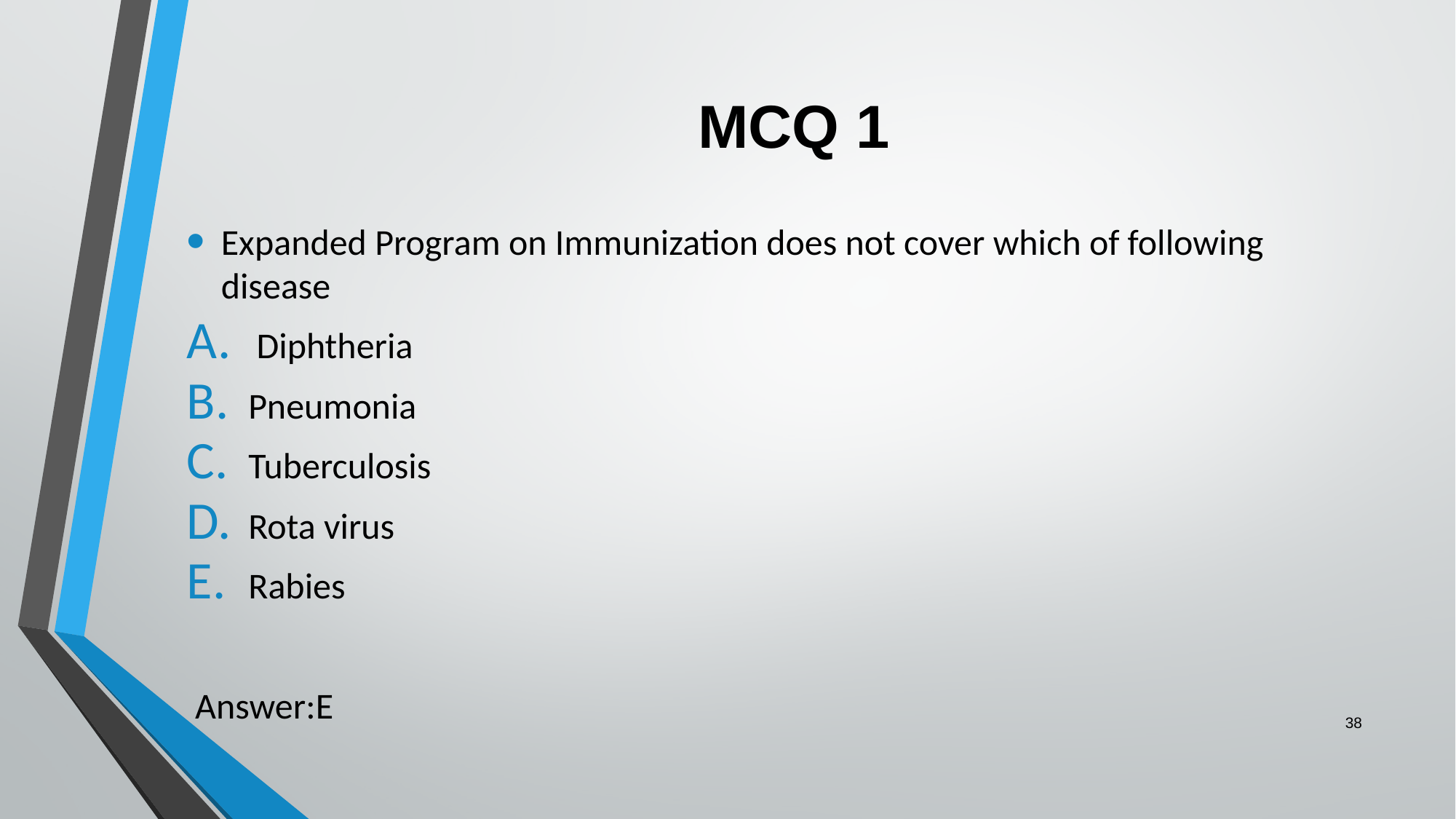

# MCQ 1
Expanded Program on Immunization does not cover which of following disease
 Diphtheria
Pneumonia
Tuberculosis
Rota virus
Rabies

 Answer:E
38